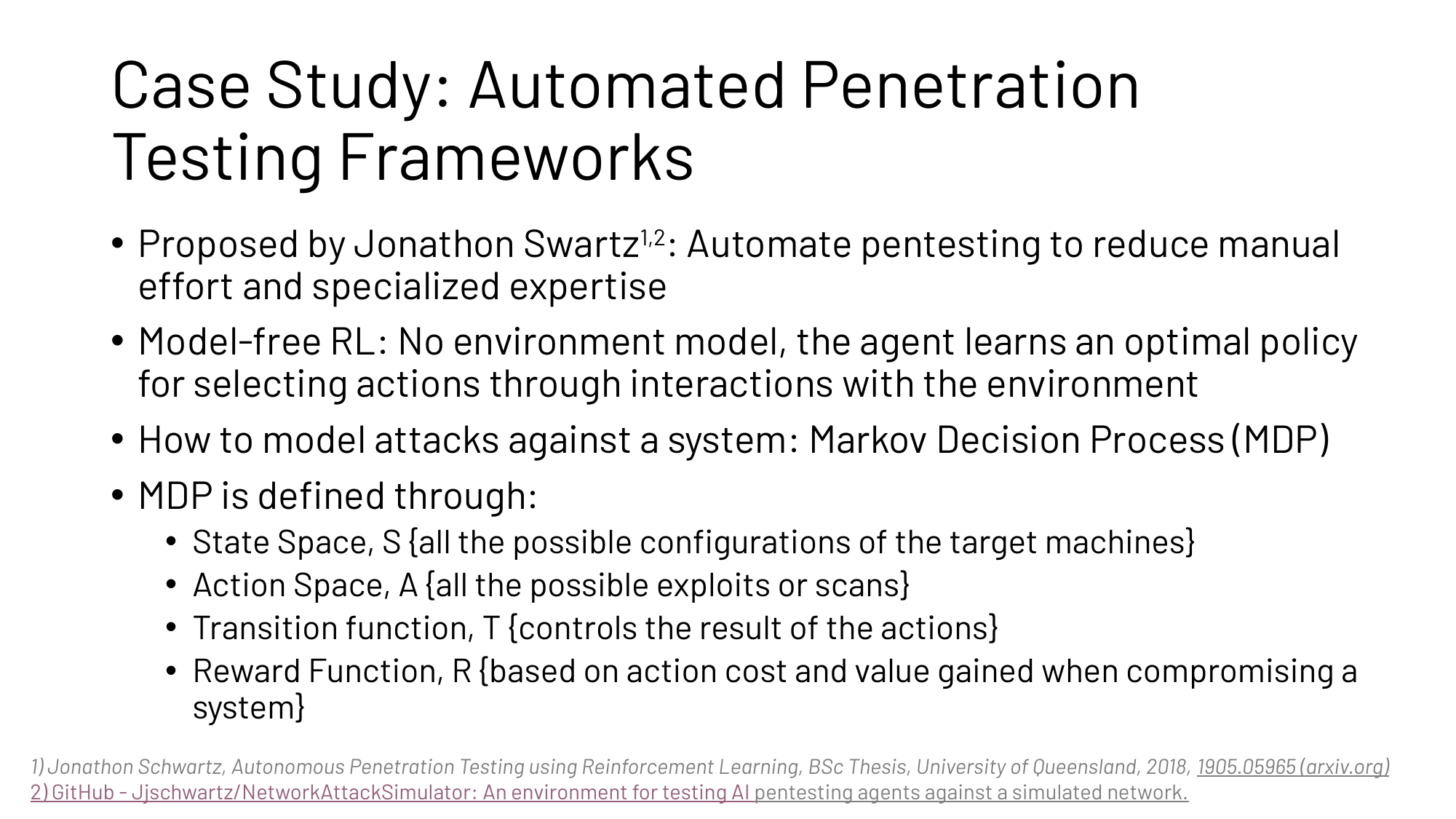

# Case Study: Automated Penetration Testing Frameworks
Proposed by Jonathon Swartz1,2: Automate pentesting to reduce manual effort and specialized expertise
Model-free RL: No environment model, the agent learns an optimal policy for selecting actions through interactions with the environment
How to model attacks against a system: Markov Decision Process (MDP)
MDP is defined through:
State Space, S {all the possible configurations of the target machines}
Action Space, A {all the possible exploits or scans}
Transition function, T {controls the result of the actions}
Reward Function, R {based on action cost and value gained when compromising a system}

1) Jonathon Schwartz, Autonomous Penetration Testing using Reinforcement Learning, BSc Thesis, University of Queensland, 2018, 1905.05965 (arxiv.org)
2) GitHub - Jjschwartz/NetworkAttackSimulator: An environment for testing AI pentesting agents against a simulated network.